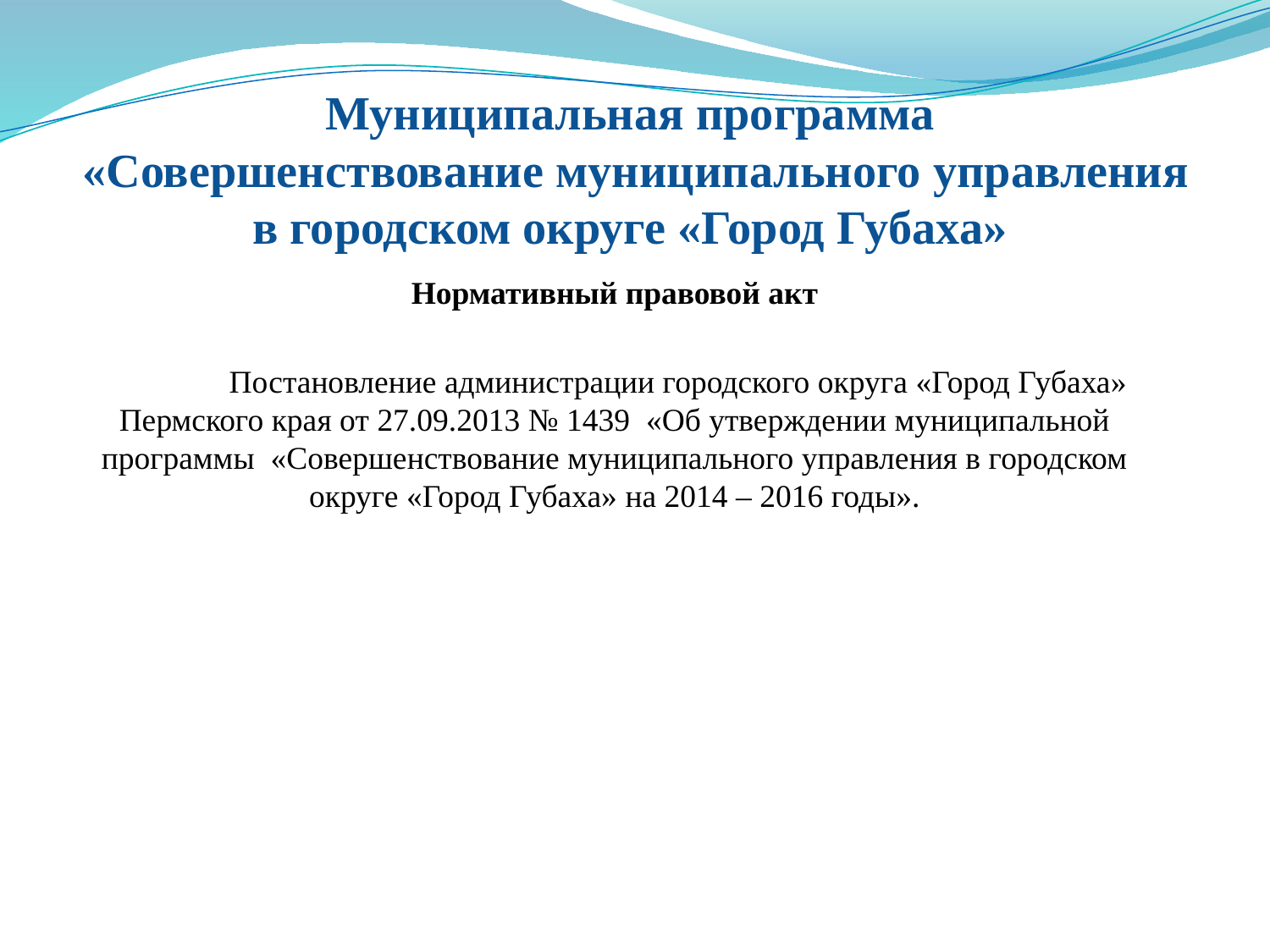

Муниципальная программа
 «Совершенствование муниципального управления в городском округе «Город Губаха»
Нормативный правовой акт

	Постановление администрации городского округа «Город Губаха» Пермского края от 27.09.2013 № 1439  «Об утверждении муниципальной программы  «Совершенствование муниципального управления в городском округе «Город Губаха» на 2014 – 2016 годы».